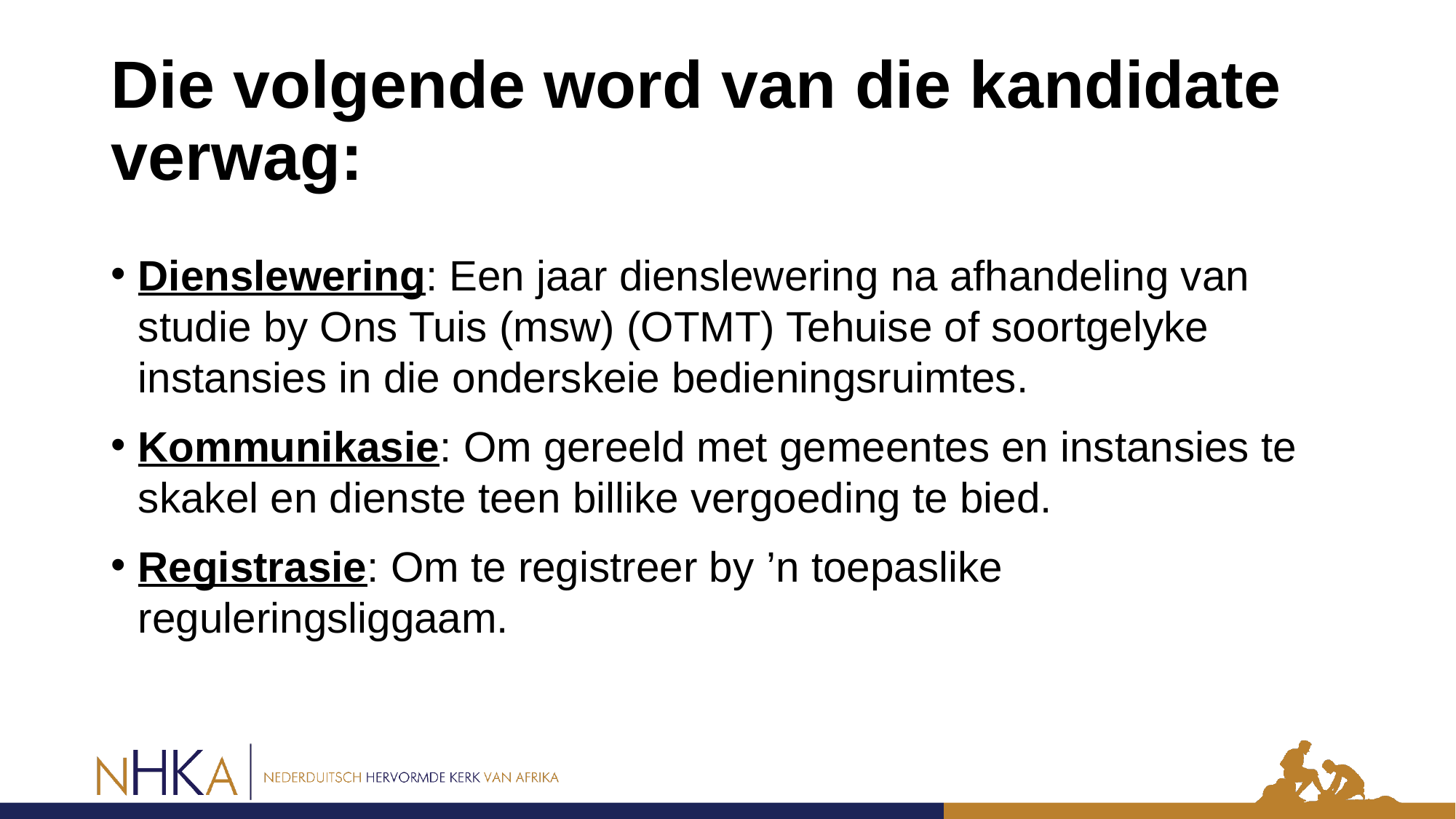

# Die volgende word van die kandidate verwag:
Dienslewering: Een jaar dienslewering na afhandeling van studie by Ons Tuis (msw) (OTMT) Tehuise of soortgelyke instansies in die onderskeie bedieningsruimtes.
Kommunikasie: Om gereeld met gemeentes en instansies te skakel en dienste teen billike vergoeding te bied.
Registrasie: Om te registreer by ’n toepaslike reguleringsliggaam.